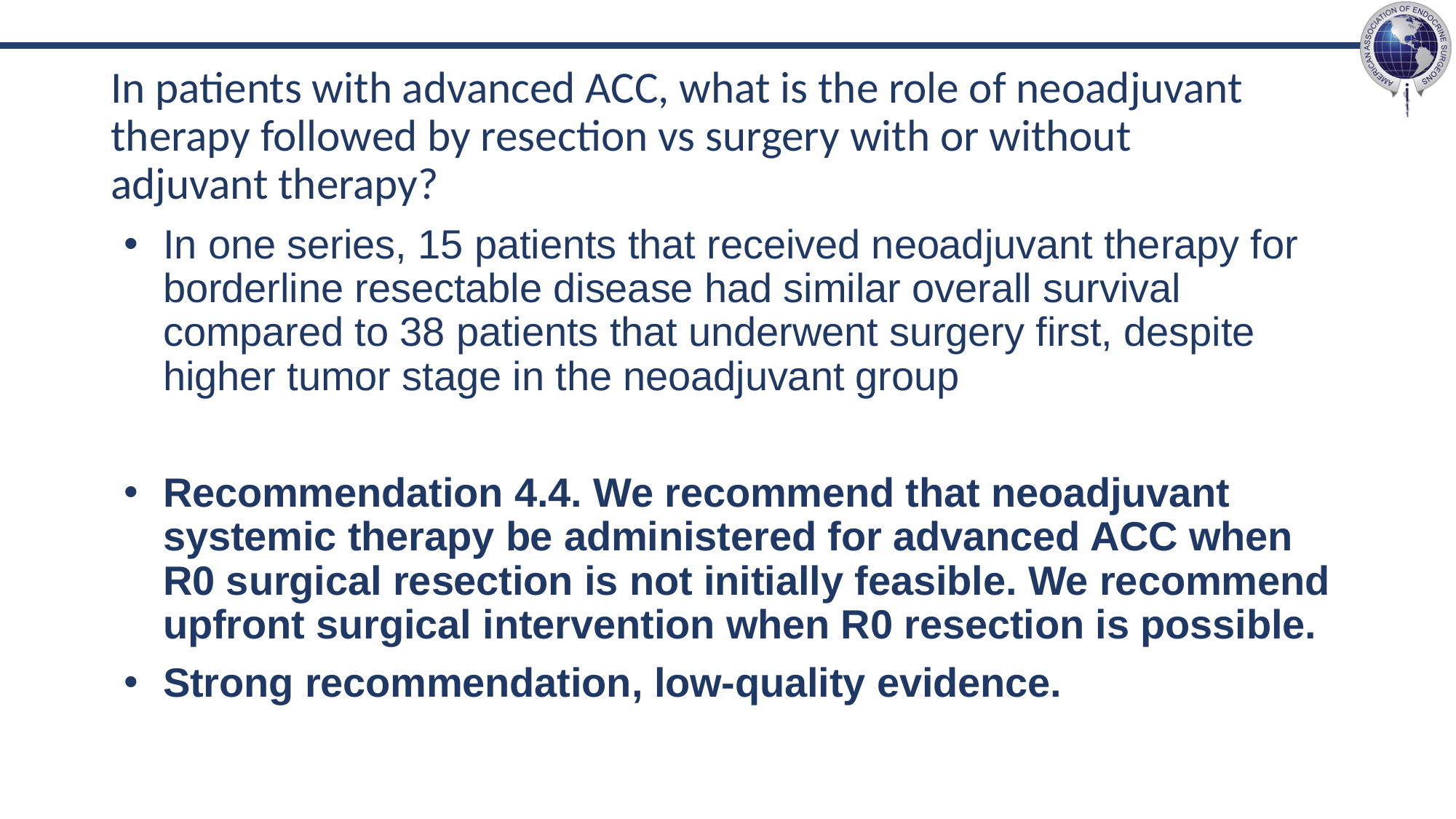

# In patients with advanced ACC, what is the role of neoadjuvant therapy followed by resection vs surgery with or without adjuvant therapy?
In one series, 15 patients that received neoadjuvant therapy for borderline resectable disease had similar overall survival compared to 38 patients that underwent surgery first, despite higher tumor stage in the neoadjuvant group

Recommendation 4.4. We recommend that neoadjuvant systemic therapy be administered for advanced ACC when R0 surgical resection is not initially feasible. We recommend upfront surgical intervention when R0 resection is possible.
Strong recommendation, low-quality evidence.